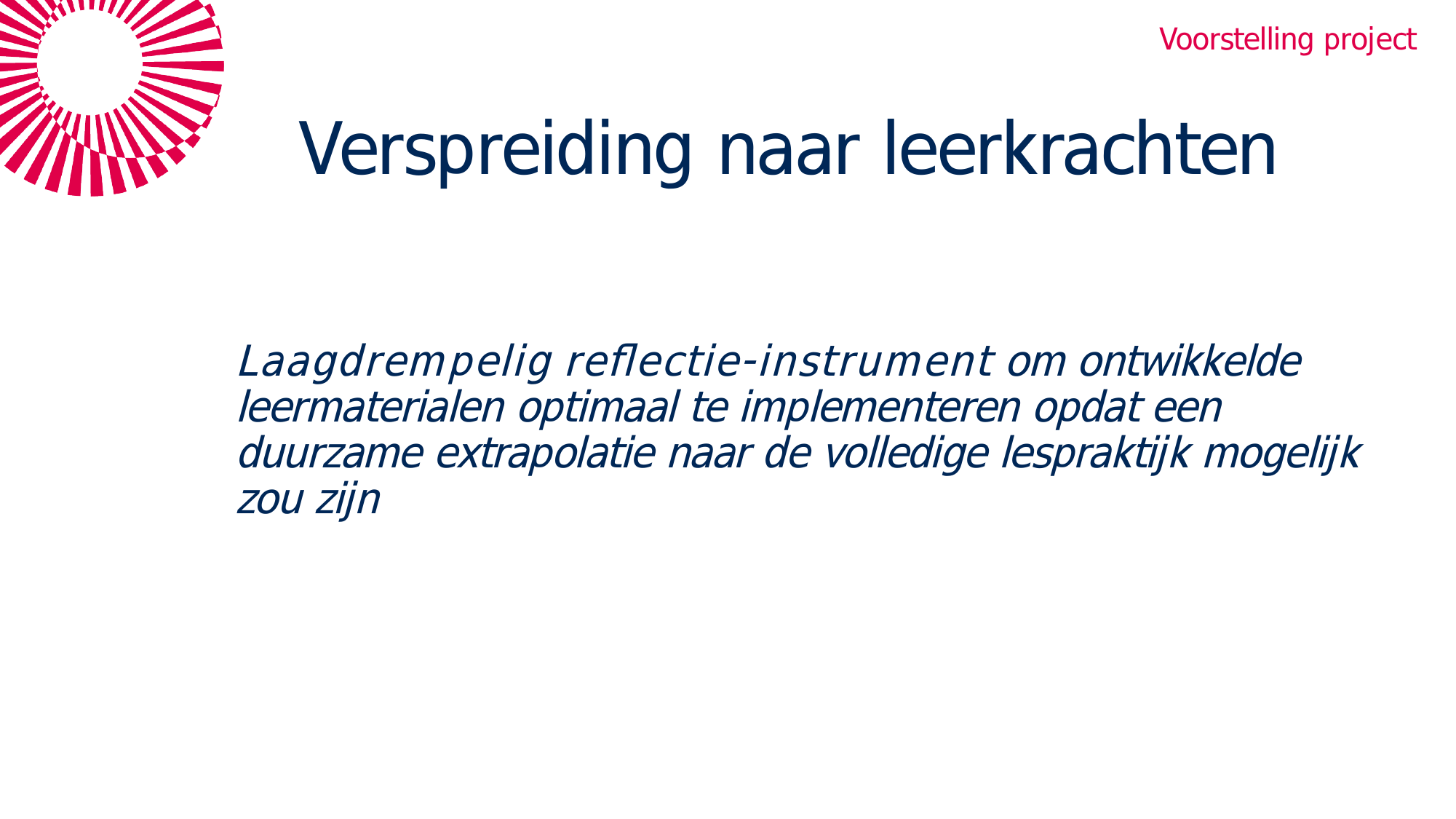

Voorstelling project
Verspreiding naar leerkrachten
Laagdrempelig reflectie-instrument om ontwikkelde leermaterialen optimaal te implementeren opdat een duurzame extrapolatie naar de volledige lespraktijk mogelijk zou zijn